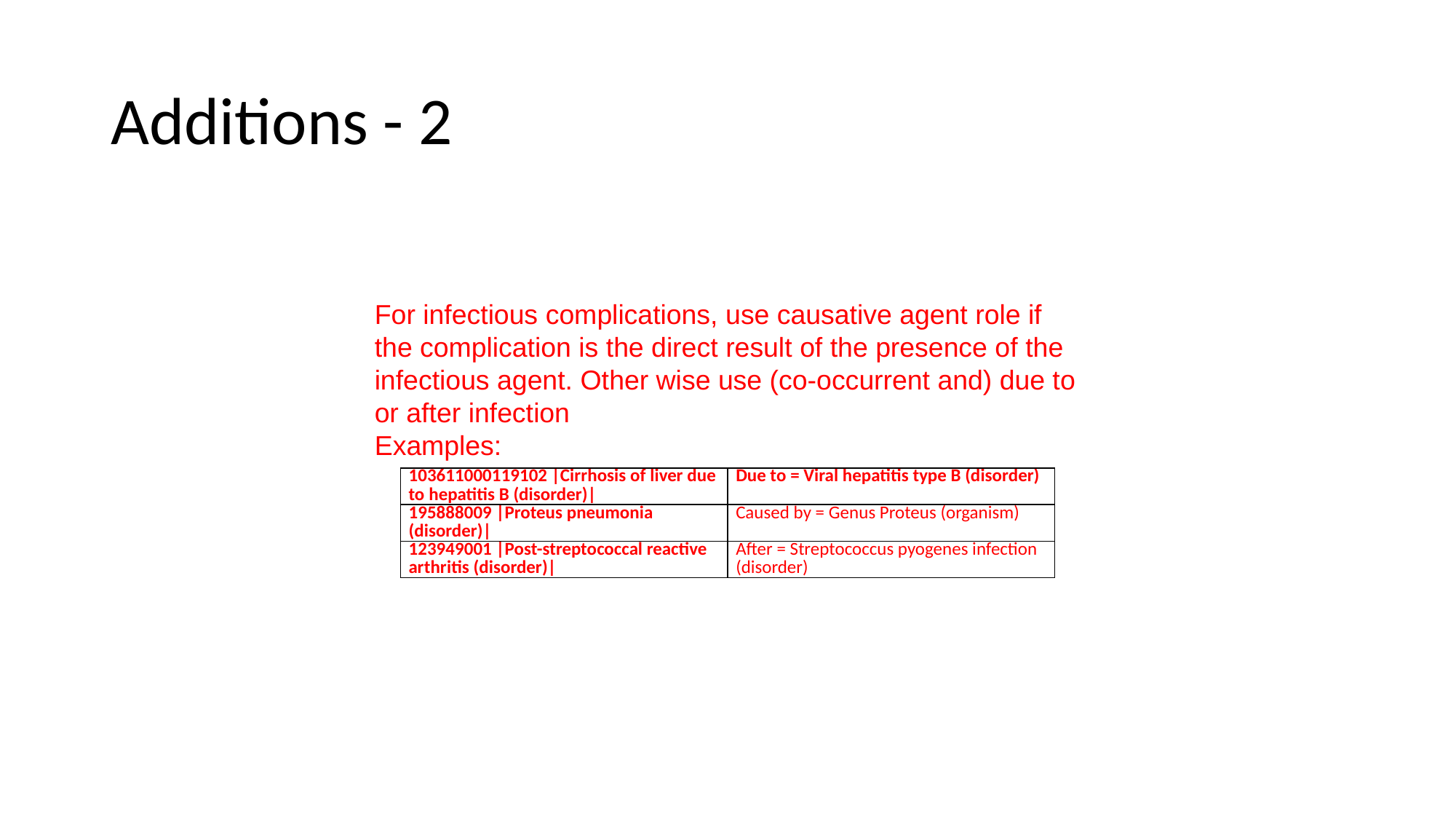

# Additions - 2
For infectious complications, use causative agent role if the complication is the direct result of the presence of the infectious agent. Other wise use (co-occurrent and) due to or after infection
Examples:
| 103611000119102 |Cirrhosis of liver due to hepatitis B (disorder)| | Due to = Viral hepatitis type B (disorder) |
| --- | --- |
| 195888009 |Proteus pneumonia (disorder)| | Caused by = Genus Proteus (organism) |
| 123949001 |Post-streptococcal reactive arthritis (disorder)| | After = Streptococcus pyogenes infection (disorder) |